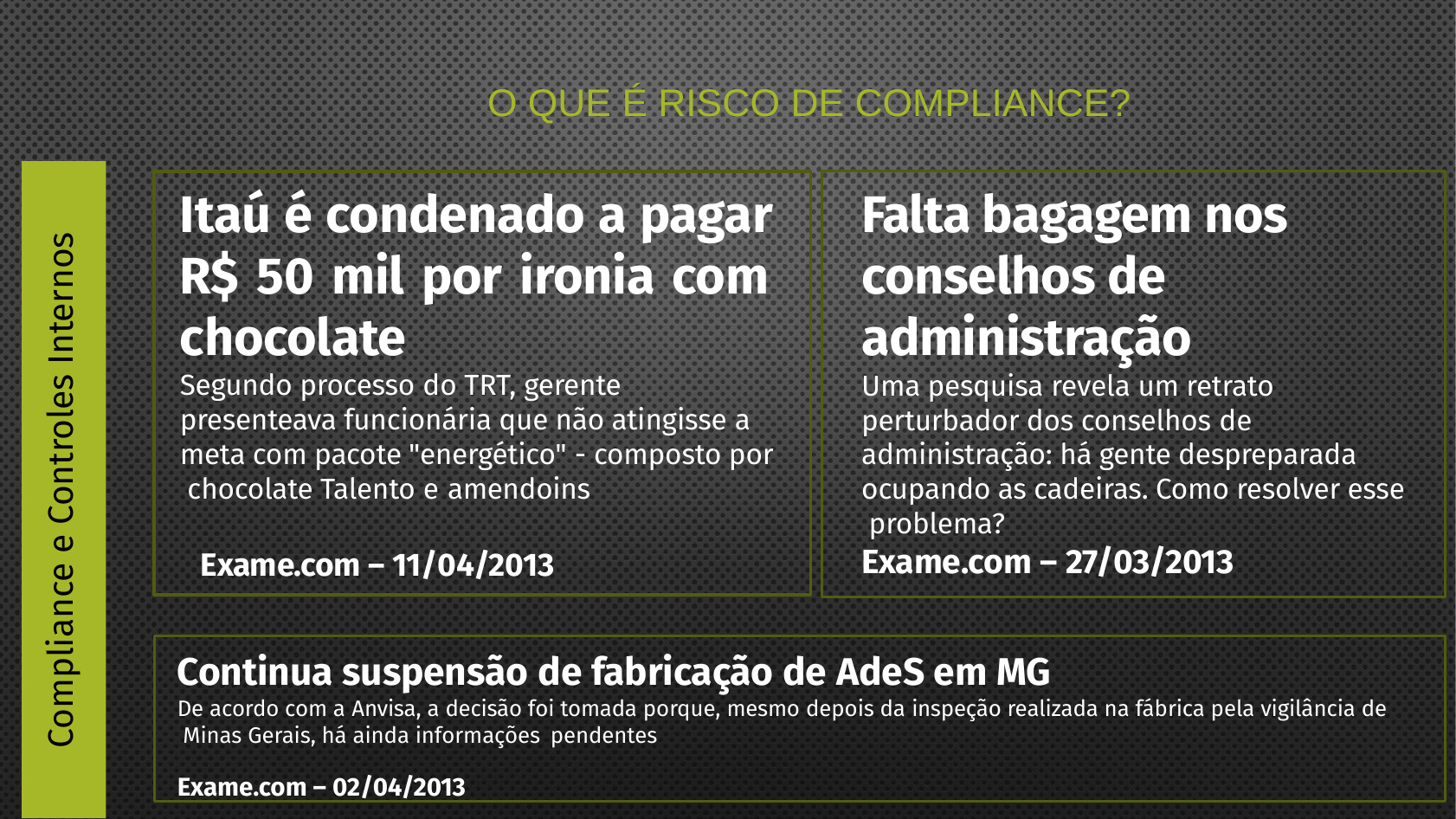

# O que é Risco de Compliance?

Itaú é condenado a pagar  R$ 50 mil por ironia com  chocolate
Segundo processo do TRT, gerente  presenteava funcionária que não atingisse a  meta com pacote "energético" - composto por  chocolate Talento e amendoins
Falta bagagem nos  conselhos de  administração
Uma pesquisa revela um retrato  perturbador dos conselhos de  administração: há gente despreparada  ocupando as cadeiras. Como resolver esse  problema?
Exame.com – 27/03/2013
Compliance e Controles Internos
Exame.com – 11/04/2013
Continua suspensão de fabricação de AdeS em MG
De acordo com a Anvisa, a decisão foi tomada porque, mesmo depois da inspeção realizada na fábrica pela vigilância de  Minas Gerais, há ainda informações pendentes
Exame.com – 02/04/2013